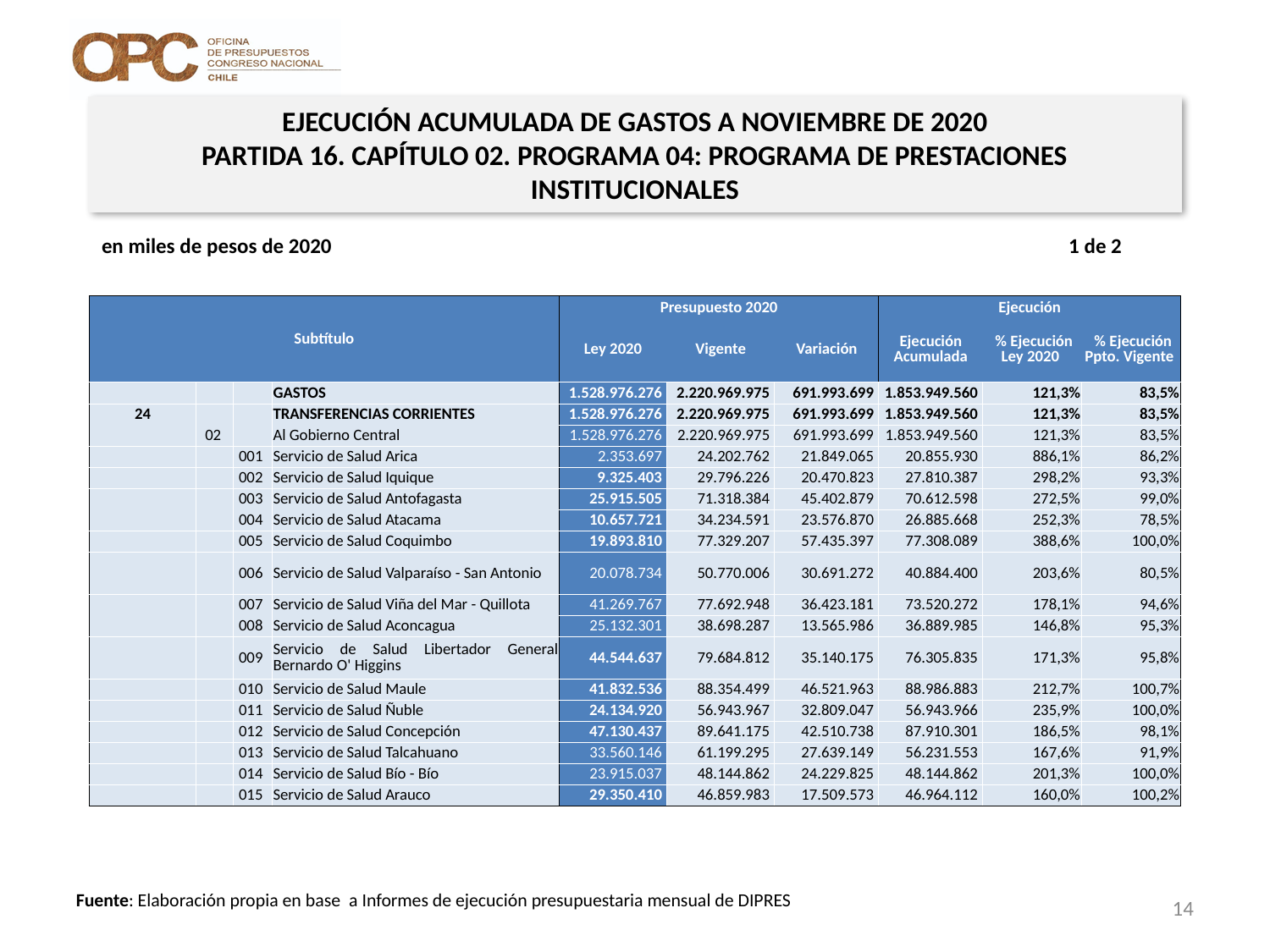

EJECUCIÓN ACUMULADA DE GASTOS A NOVIEMBRE DE 2020
PARTIDA 16. CAPÍTULO 02. PROGRAMA 04: PROGRAMA DE PRESTACIONES INSTITUCIONALES
en miles de pesos de 2020                                                                                                                                                        1 de 2
| Subtítulo |  |  |  | Presupuesto 2020 |  |  | Ejecución |  |  |
| --- | --- | --- | --- | --- | --- | --- | --- | --- | --- |
|  |  |  |  | Ley 2020 | Vigente | Variación | Ejecución Acumulada | % Ejecución Ley 2020 | % Ejecución Ppto. Vigente |
|  |  |  | GASTOS | 1.528.976.276 | 2.220.969.975 | 691.993.699 | 1.853.949.560 | 121,3% | 83,5% |
| 24 |  |  | TRANSFERENCIAS CORRIENTES | 1.528.976.276 | 2.220.969.975 | 691.993.699 | 1.853.949.560 | 121,3% | 83,5% |
|  | 02 |  | Al Gobierno Central | 1.528.976.276 | 2.220.969.975 | 691.993.699 | 1.853.949.560 | 121,3% | 83,5% |
|  |  | 001 | Servicio de Salud Arica | 2.353.697 | 24.202.762 | 21.849.065 | 20.855.930 | 886,1% | 86,2% |
|  |  | 002 | Servicio de Salud Iquique | 9.325.403 | 29.796.226 | 20.470.823 | 27.810.387 | 298,2% | 93,3% |
|  |  | 003 | Servicio de Salud Antofagasta | 25.915.505 | 71.318.384 | 45.402.879 | 70.612.598 | 272,5% | 99,0% |
|  |  | 004 | Servicio de Salud Atacama | 10.657.721 | 34.234.591 | 23.576.870 | 26.885.668 | 252,3% | 78,5% |
|  |  | 005 | Servicio de Salud Coquimbo | 19.893.810 | 77.329.207 | 57.435.397 | 77.308.089 | 388,6% | 100,0% |
|  |  | 006 | Servicio de Salud Valparaíso - San Antonio | 20.078.734 | 50.770.006 | 30.691.272 | 40.884.400 | 203,6% | 80,5% |
|  |  | 007 | Servicio de Salud Viña del Mar - Quillota | 41.269.767 | 77.692.948 | 36.423.181 | 73.520.272 | 178,1% | 94,6% |
|  |  | 008 | Servicio de Salud Aconcagua | 25.132.301 | 38.698.287 | 13.565.986 | 36.889.985 | 146,8% | 95,3% |
|  |  | 009 | Servicio de Salud Libertador General Bernardo O' Higgins | 44.544.637 | 79.684.812 | 35.140.175 | 76.305.835 | 171,3% | 95,8% |
|  |  | 010 | Servicio de Salud Maule | 41.832.536 | 88.354.499 | 46.521.963 | 88.986.883 | 212,7% | 100,7% |
|  |  | 011 | Servicio de Salud Ñuble | 24.134.920 | 56.943.967 | 32.809.047 | 56.943.966 | 235,9% | 100,0% |
|  |  | 012 | Servicio de Salud Concepción | 47.130.437 | 89.641.175 | 42.510.738 | 87.910.301 | 186,5% | 98,1% |
|  |  | 013 | Servicio de Salud Talcahuano | 33.560.146 | 61.199.295 | 27.639.149 | 56.231.553 | 167,6% | 91,9% |
|  |  | 014 | Servicio de Salud Bío - Bío | 23.915.037 | 48.144.862 | 24.229.825 | 48.144.862 | 201,3% | 100,0% |
|  |  | 015 | Servicio de Salud Arauco | 29.350.410 | 46.859.983 | 17.509.573 | 46.964.112 | 160,0% | 100,2% |
14